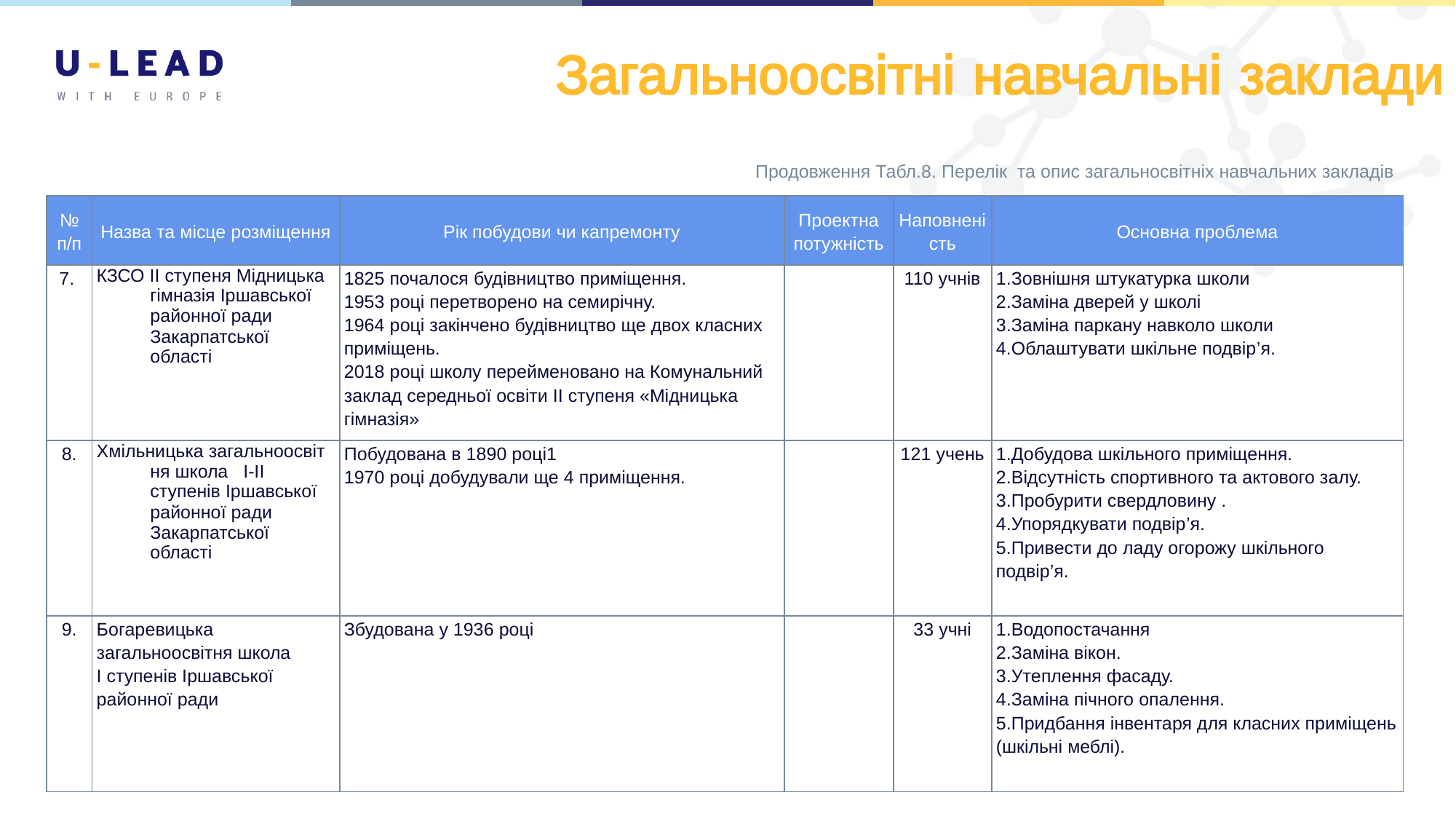

# Загальноосвітні навчальні заклади
Продовження Табл.8. Перелік  та опис загальносвітніх навчальних закладів
| № п/п | Назва та місце розміщення | Рік побудови чи капремонту | Проектна потужність | Наповненість | Основна проблема |
| --- | --- | --- | --- | --- | --- |
| 7. | КЗСО ІІ ступеня Мідницька гімназія Іршавської районної ради Закарпатської області | 1825 почалося будівництво приміщення. 1953 році перетворено на семирічну. 1964 році закінчено будівництво ще двох класних приміщень. 2018 році школу перейменовано на Комунальний заклад середньої освіти ІІ ступеня «Мідницька гімназія» |  | 110 учнів | 1.Зовнішня штукатурка школи 2.Заміна дверей у школі 3.Заміна паркану навколо школи 4.Облаштувати шкільне подвір’я. |
| 8. | Хмільницька загальноосвітня школа   І-ІІ ступенів Іршавської районної ради Закарпатської області | Побудована в 1890 році1 1970 році добудували ще 4 приміщення. |  | 121 учень | 1.Добудова шкільного приміщення. 2.Відсутність спортивного та актового залу. 3.Пробурити свердловину . 4.Упорядкувати подвір’я. 5.Привести до ладу огорожу шкільного подвір’я. |
| 9. | Богаревицька загальноосвітня школа   І ступенів Іршавської районної ради | Збудована у 1936 році |  | 33 учні | 1.Водопостачання 2.Заміна вікон. 3.Утеплення фасаду. 4.Заміна пічного опалення. 5.Придбання інвентаря для класних приміщень (шкільні меблі). |